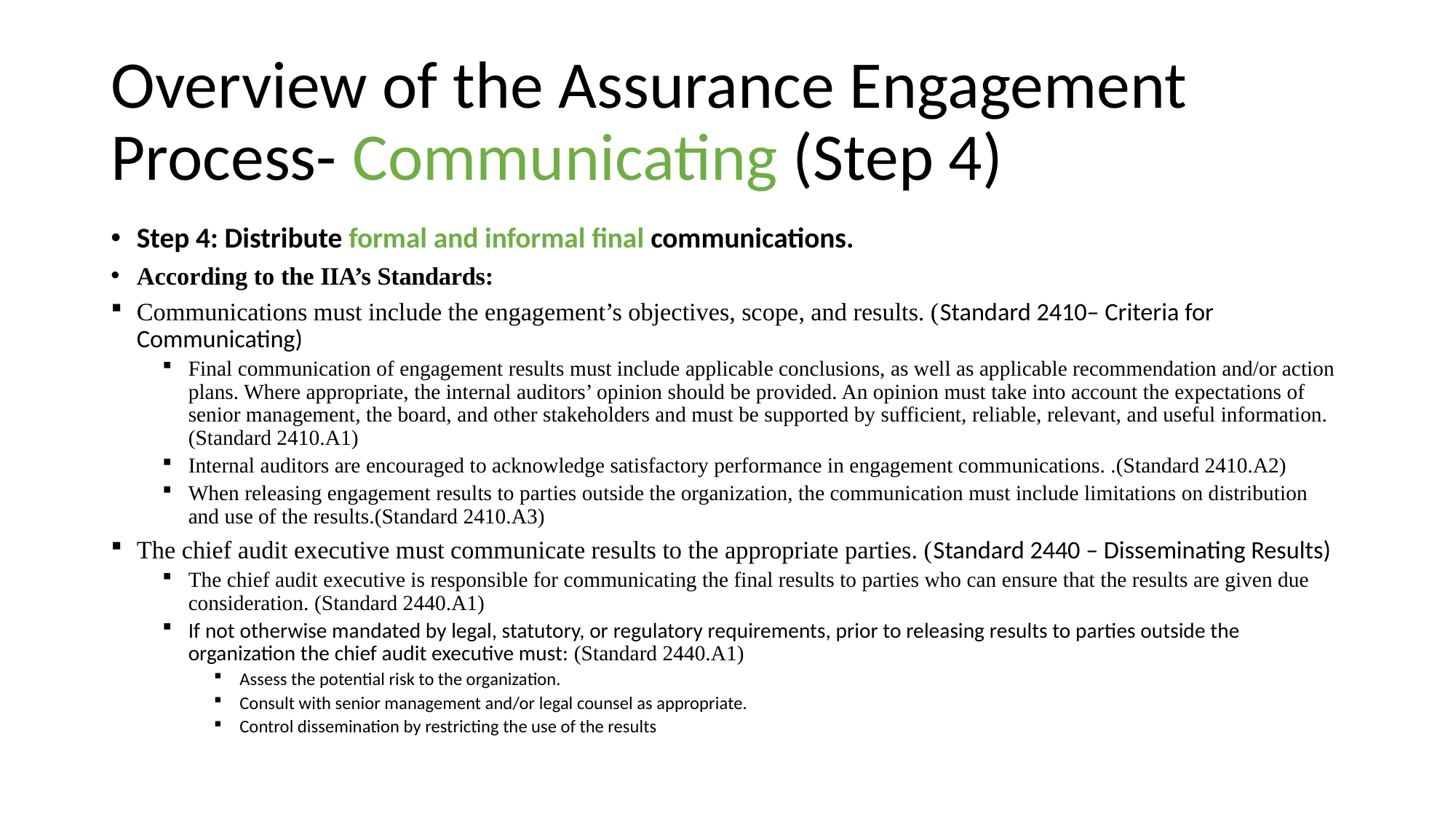

# Overview of the Assurance Engagement Process- Communicating (Step 4)
Step 4: Distribute formal and informal final communications.
According to the IIA’s Standards:
Communications must include the engagement’s objectives, scope, and results. (Standard 2410– Criteria for Communicating)
Final communication of engagement results must include applicable conclusions, as well as applicable recommendation and/or action plans. Where appropriate, the internal auditors’ opinion should be provided. An opinion must take into account the expectations of senior management, the board, and other stakeholders and must be supported by sufficient, reliable, relevant, and useful information.(Standard 2410.A1)
Internal auditors are encouraged to acknowledge satisfactory performance in engagement communications. .(Standard 2410.A2)
When releasing engagement results to parties outside the organization, the communication must include limitations on distribution and use of the results.(Standard 2410.A3)
The chief audit executive must communicate results to the appropriate parties. (Standard 2440 – Disseminating Results)
The chief audit executive is responsible for communicating the final results to parties who can ensure that the results are given due consideration. (Standard 2440.A1)
If not otherwise mandated by legal, statutory, or regulatory requirements, prior to releasing results to parties outside the organization the chief audit executive must: (Standard 2440.A1)
Assess the potential risk to the organization.
Consult with senior management and/or legal counsel as appropriate.
Control dissemination by restricting the use of the results